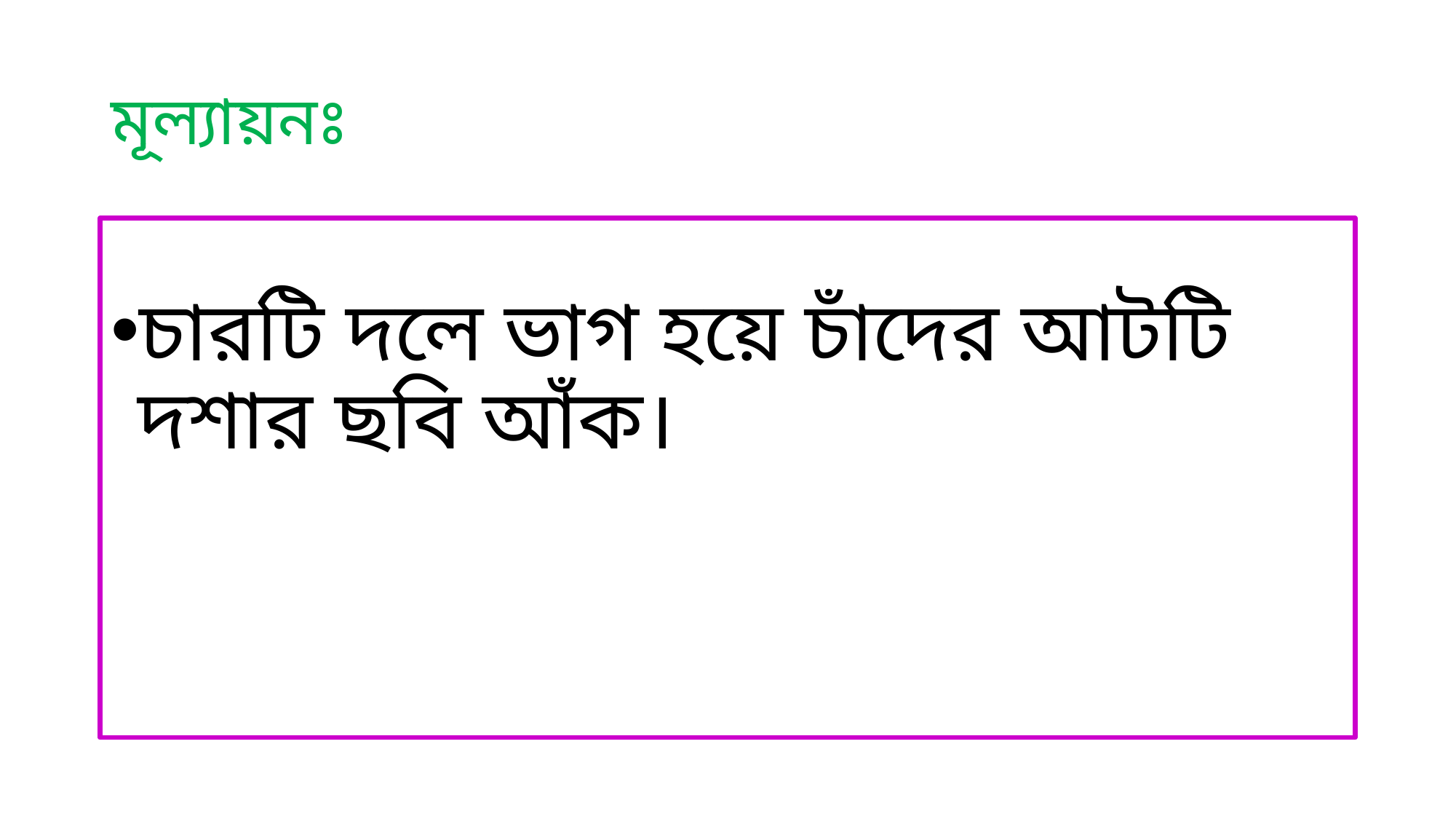

# মূল্যায়নঃ

চারটি দলে ভাগ হয়ে চাঁদের আটটি দশার ছবি আঁক।